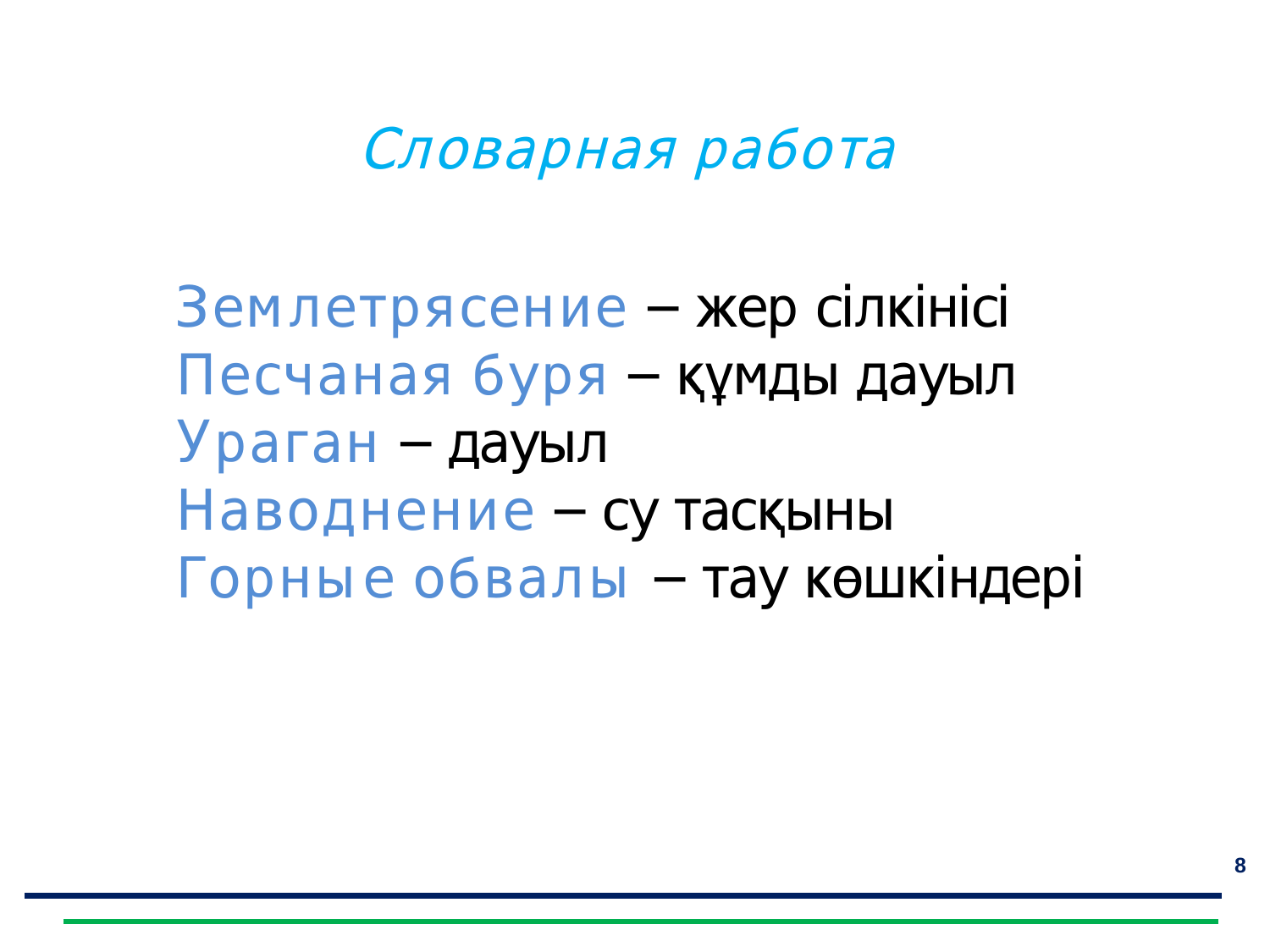

Отгадайте загадки
Словарная работа

Землетрясение – жер сілкінісі
Песчаная буря – құмды дауыл
Ураган – дауыл
Наводнение – су тасқыны
Горные обвалы – тау көшкіндері
8